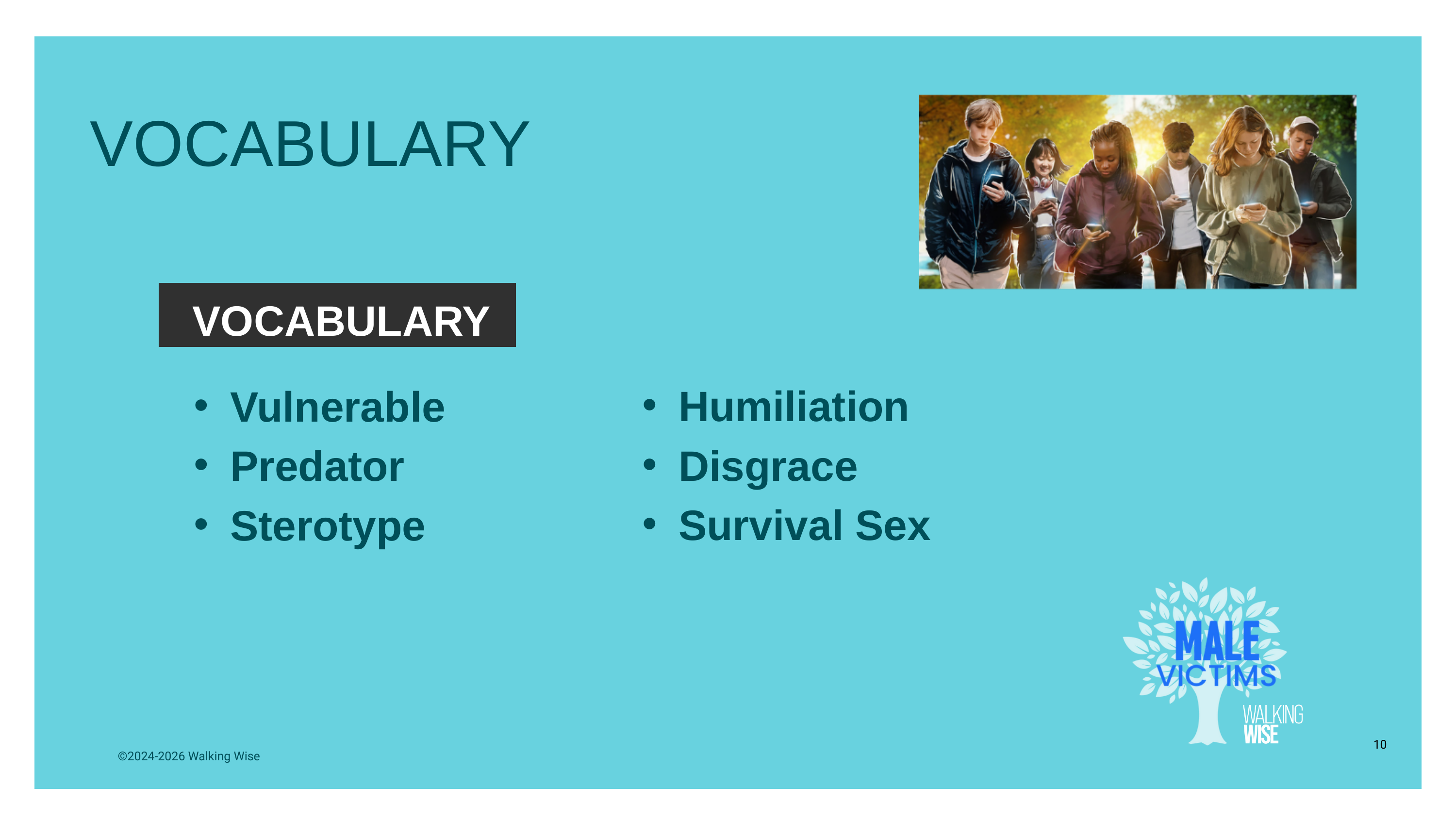

EDUCATON GUIDE
VOCABULARY

VOCABULARY
Humiliation
Disgrace
Survival Sex
Vulnerable
Predator
Sterotype

10
©2024-2026 Walking Wise
3